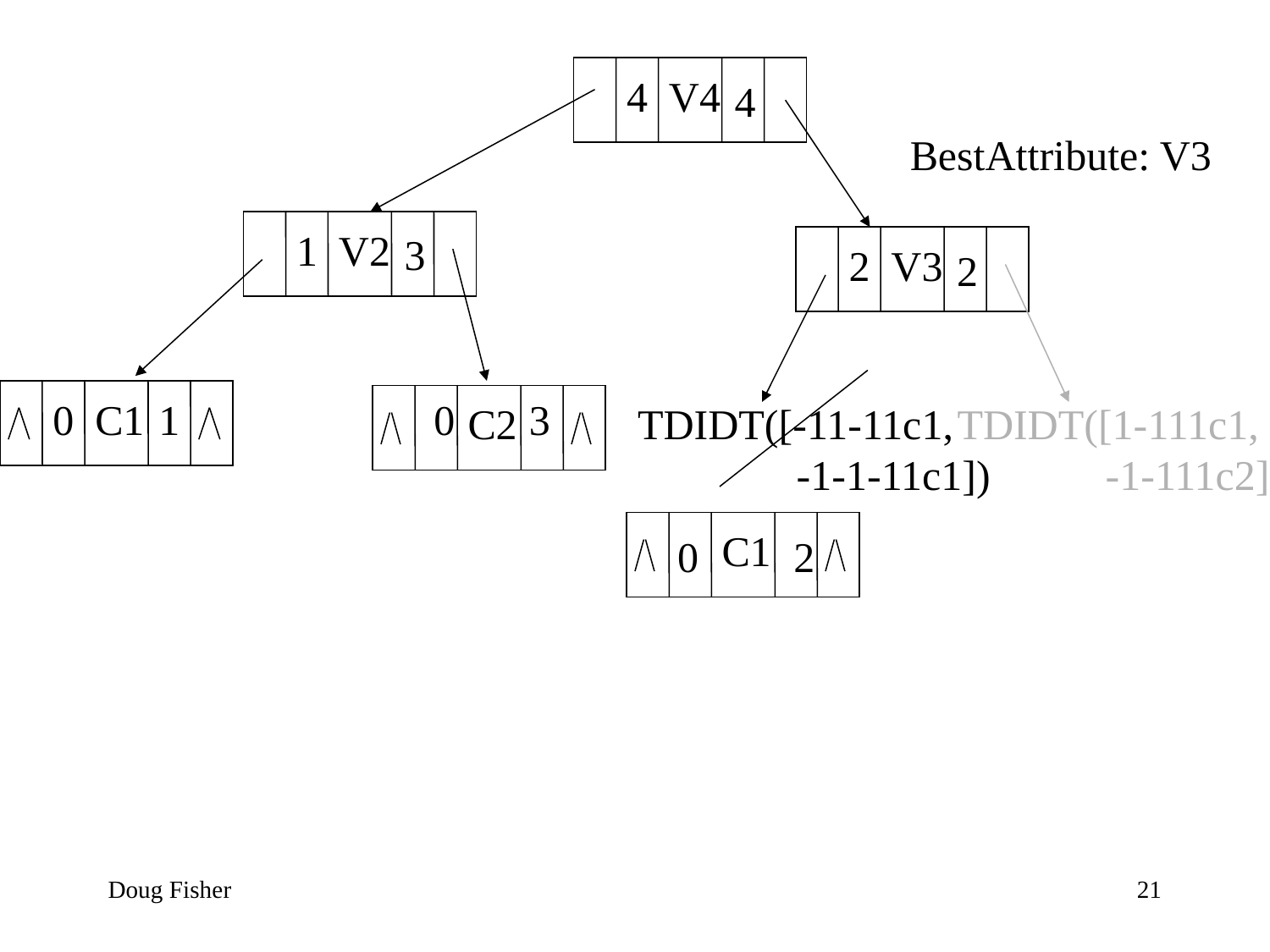

4
V4
4

BestAttribute: V3

1
V2
3

2
V3
2

0
C1
1
0
3

C2
TDIDT([-11-11c1,
               -1-1-11c1])
TDIDT([1-111c1,
              -1-111c2])

C1

0
2

Doug Fisher
21